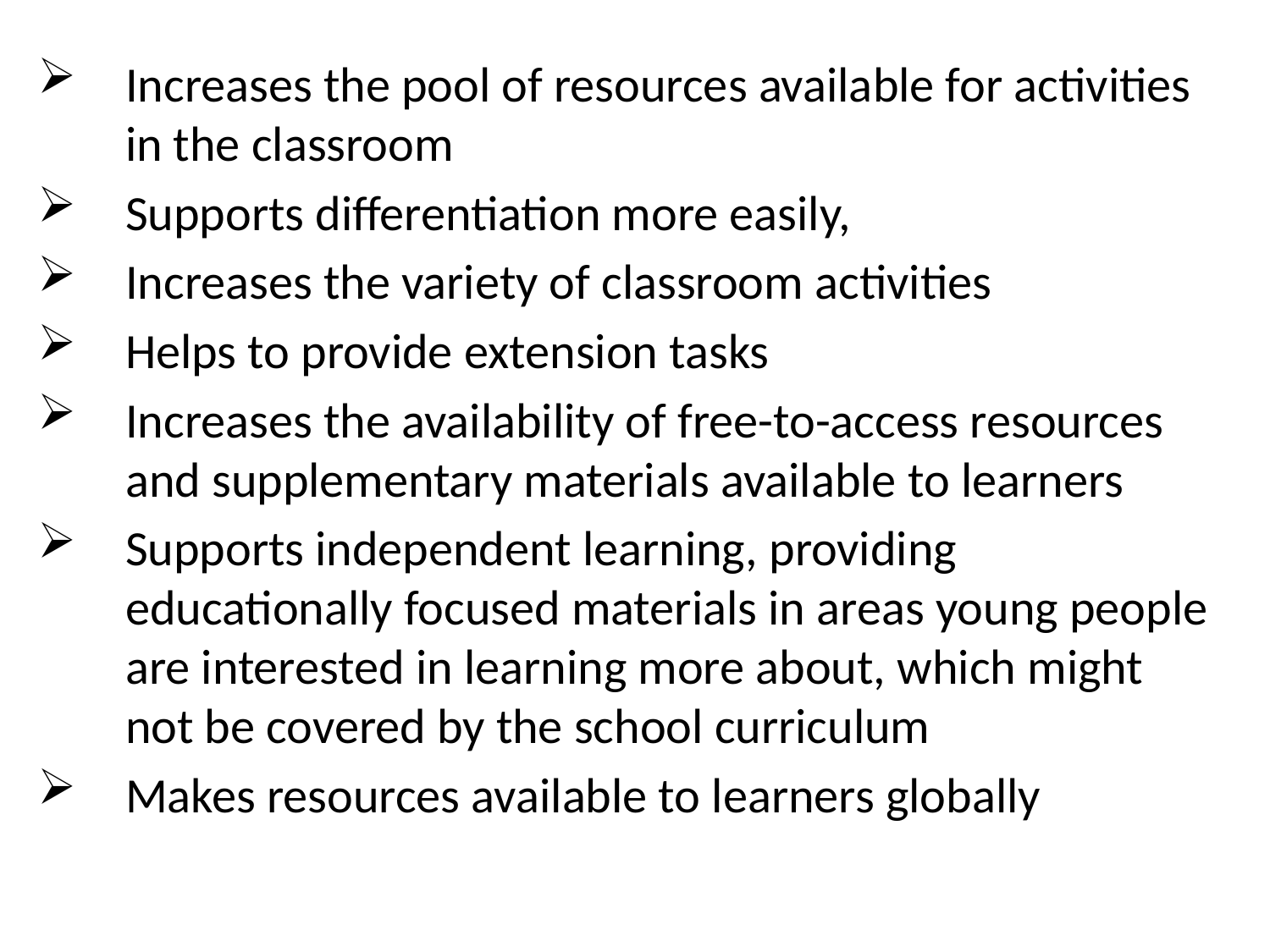

Increases the pool of resources available for activities in the classroom
Supports differentiation more easily,
Increases the variety of classroom activities
Helps to provide extension tasks
Increases the availability of free-to-access resources and supplementary materials available to learners
Supports independent learning, providing educationally focused materials in areas young people are interested in learning more about, which might not be covered by the school curriculum
Makes resources available to learners globally